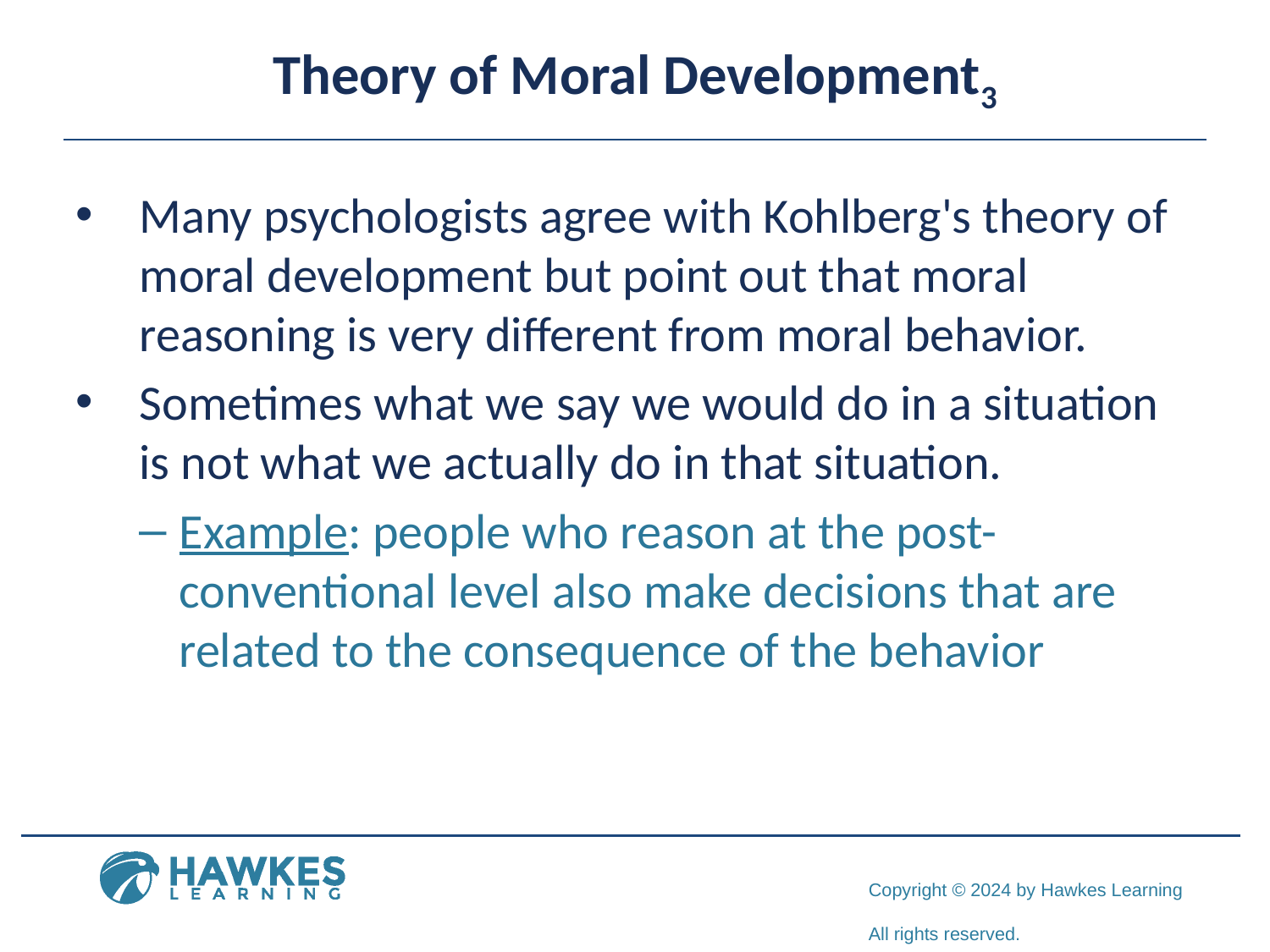

# Theory of Moral Development3
Many psychologists agree with Kohlberg's theory of moral development but point out that moral reasoning is very different from moral behavior.
Sometimes what we say we would do in a situation is not what we actually do in that situation.
Example: people who reason at the post-conventional level also make decisions that are related to the consequence of the behavior